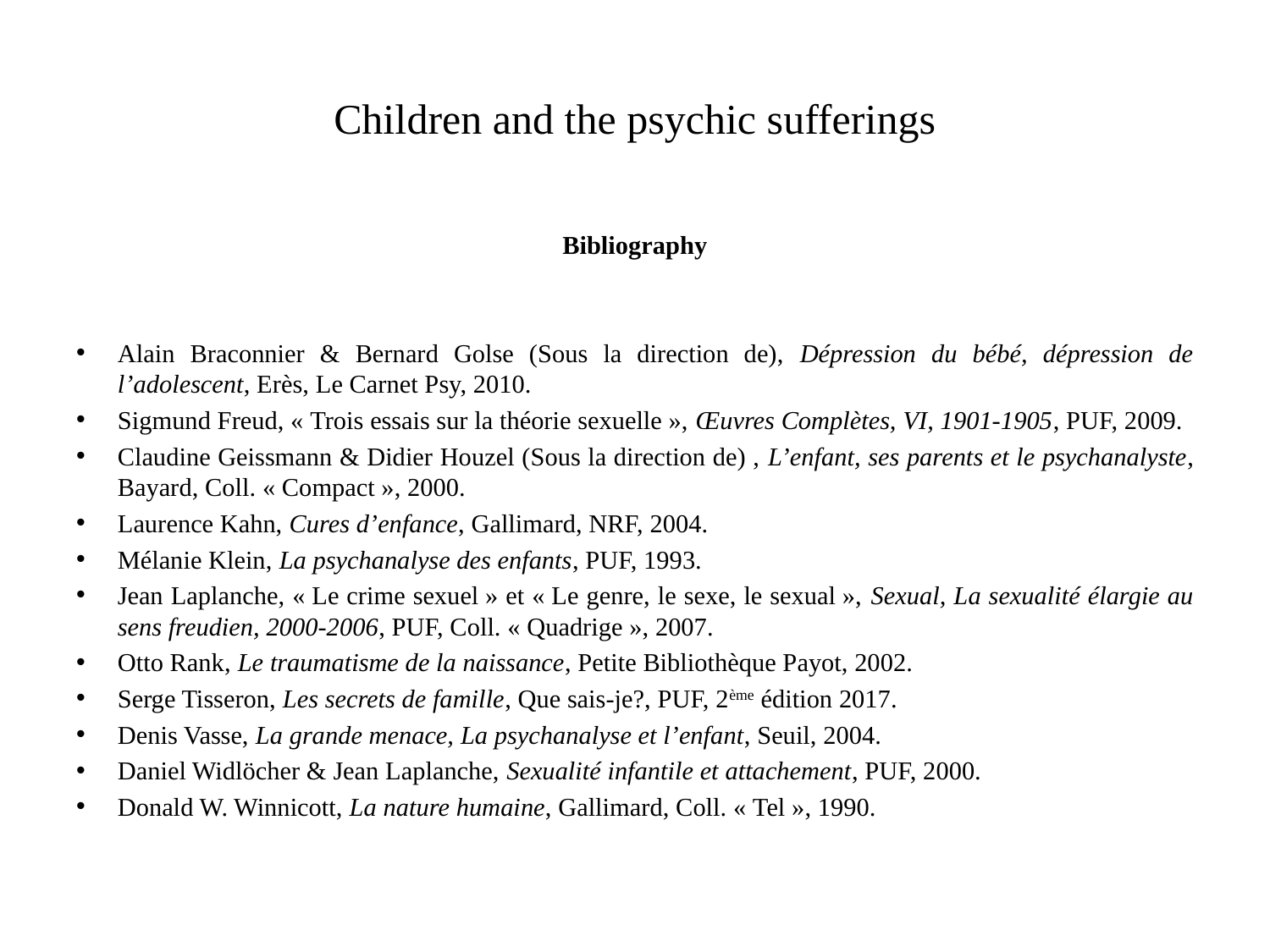

# Children and the psychic sufferings
Bibliography

Alain Braconnier & Bernard Golse (Sous la direction de), Dépression du bébé, dépression de l’adolescent, Erès, Le Carnet Psy, 2010.
Sigmund Freud, « Trois essais sur la théorie sexuelle », Œuvres Complètes, VI, 1901-1905, PUF, 2009.
Claudine Geissmann & Didier Houzel (Sous la direction de) , L’enfant, ses parents et le psychanalyste, Bayard, Coll. « Compact », 2000.
Laurence Kahn, Cures d’enfance, Gallimard, NRF, 2004.
Mélanie Klein, La psychanalyse des enfants, PUF, 1993.
Jean Laplanche, « Le crime sexuel » et « Le genre, le sexe, le sexual », Sexual, La sexualité élargie au sens freudien, 2000-2006, PUF, Coll. « Quadrige », 2007.
Otto Rank, Le traumatisme de la naissance, Petite Bibliothèque Payot, 2002.
Serge Tisseron, Les secrets de famille, Que sais-je?, PUF, 2ème édition 2017.
Denis Vasse, La grande menace, La psychanalyse et l’enfant, Seuil, 2004.
Daniel Widlöcher & Jean Laplanche, Sexualité infantile et attachement, PUF, 2000.
Donald W. Winnicott, La nature humaine, Gallimard, Coll. « Tel », 1990.